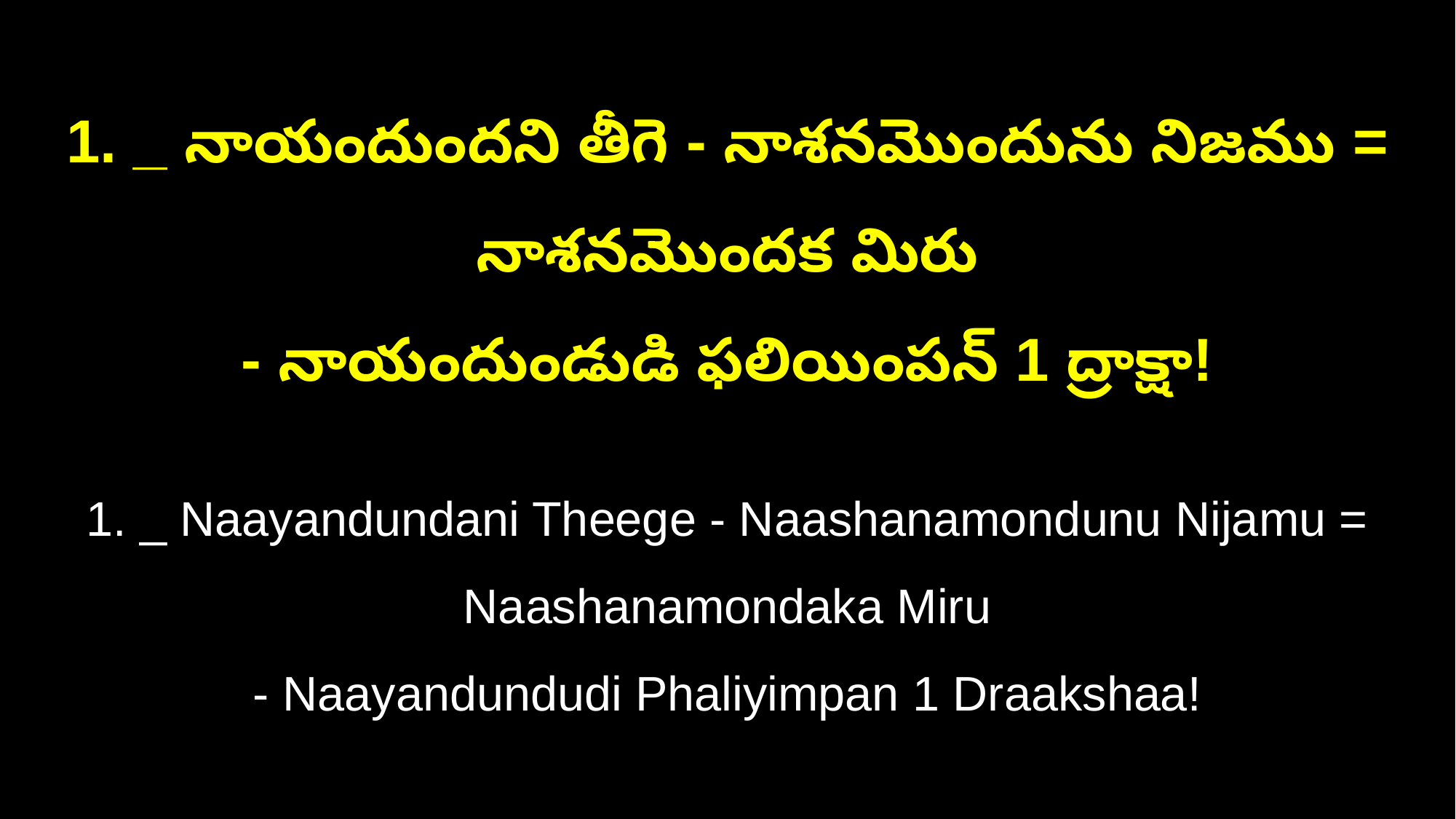

1. _ నాయందుందని తీగె - నాశనమొందును నిజము = నాశనమొందక మిరు
- నాయందుండుడి ఫలియింపన్‌ 1 ద్రాక్షా!
1. _ Naayandundani Theege - Naashanamondunu Nijamu = Naashanamondaka Miru
- Naayandundudi Phaliyimpan 1 Draakshaa!